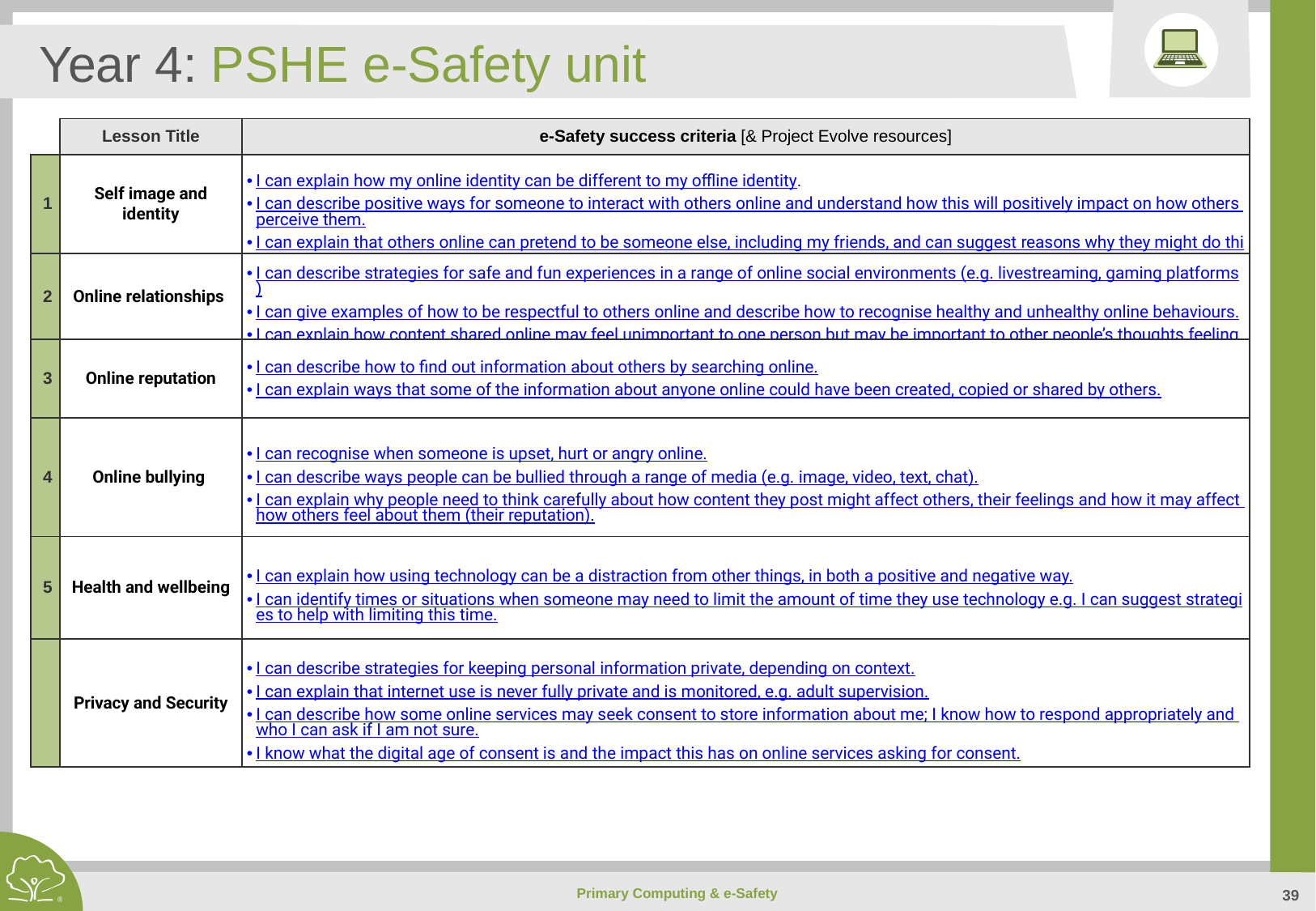

Year 4: PSHE e-Safety unit
|  | Lesson Title | e-Safety success criteria [& Project Evolve resources] |
| --- | --- | --- |
| 1 | Self image and identity | I can explain how my online identity can be different to my offline identity. I can describe positive ways for someone to interact with others online and understand how this will positively impact on how others perceive them. I can explain that others online can pretend to be someone else, including my friends, and can suggest reasons why they might do this. |
| 2 | Online relationships | I can describe strategies for safe and fun experiences in a range of online social environments (e.g. livestreaming, gaming platforms) I can give examples of how to be respectful to others online and describe how to recognise healthy and unhealthy online behaviours. I can explain how content shared online may feel unimportant to one person but may be important to other people’s thoughts feelings and beliefs. |
| 3 | Online reputation | I can describe how to find out information about others by searching online. I can explain ways that some of the information about anyone online could have been created, copied or shared by others. |
| 4 | Online bullying | I can recognise when someone is upset, hurt or angry online. I can describe ways people can be bullied through a range of media (e.g. image, video, text, chat). I can explain why people need to think carefully about how content they post might affect others, their feelings and how it may affect how others feel about them (their reputation). |
| 5 | Health and wellbeing | I can explain how using technology can be a distraction from other things, in both a positive and negative way. I can identify times or situations when someone may need to limit the amount of time they use technology e.g. I can suggest strategies to help with limiting this time. |
|  | Privacy and Security | I can describe strategies for keeping personal information private, depending on context. I can explain that internet use is never fully private and is monitored, e.g. adult supervision. I can describe how some online services may seek consent to store information about me; I know how to respond appropriately and who I can ask if I am not sure. I know what the digital age of consent is and the impact this has on online services asking for consent. |